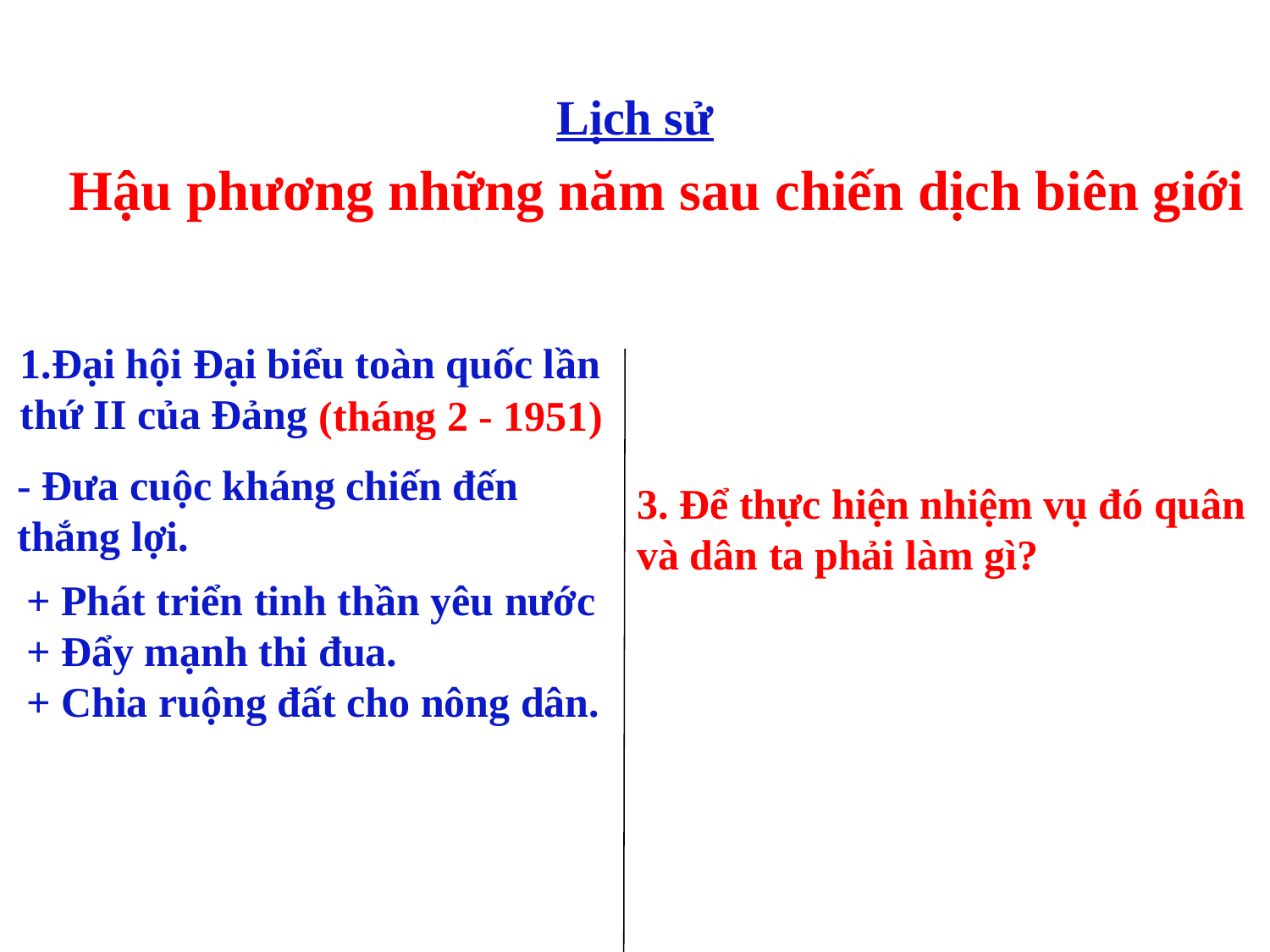

Lịch sử
    Hậu phương những năm sau chiến dịch biên giới
Đại hội Đại biểu toàn quốc lần
thứ II của Đảng

(tháng 2 - 1951)
- Đưa cuộc kháng chiến đến thắng lợi.
3. Để thực hiện nhiệm vụ đó quân và dân ta phải làm gì?
+ Phát triển tinh thần yêu nước
+ Đẩy mạnh thi đua.
+ Chia ruộng đất cho nông dân.